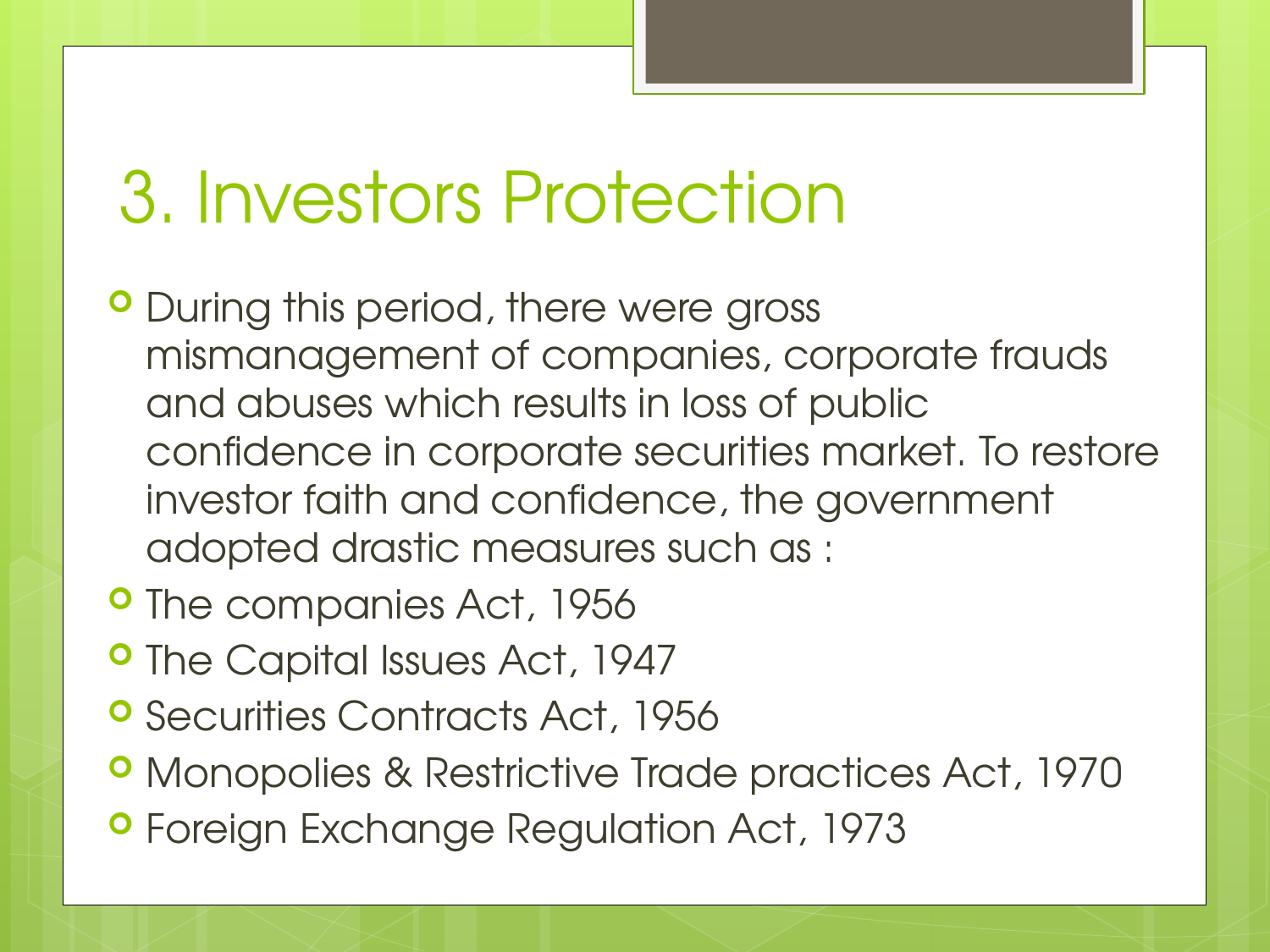

# 3. Investors Protection
During this period, there were gross mismanagement of companies, corporate frauds and abuses which results in loss of public confidence in corporate securities market. To restore investor faith and confidence, the government adopted drastic measures such as :
The companies Act, 1956
The Capital Issues Act, 1947
Securities Contracts Act, 1956
Monopolies & Restrictive Trade practices Act, 1970
Foreign Exchange Regulation Act, 1973